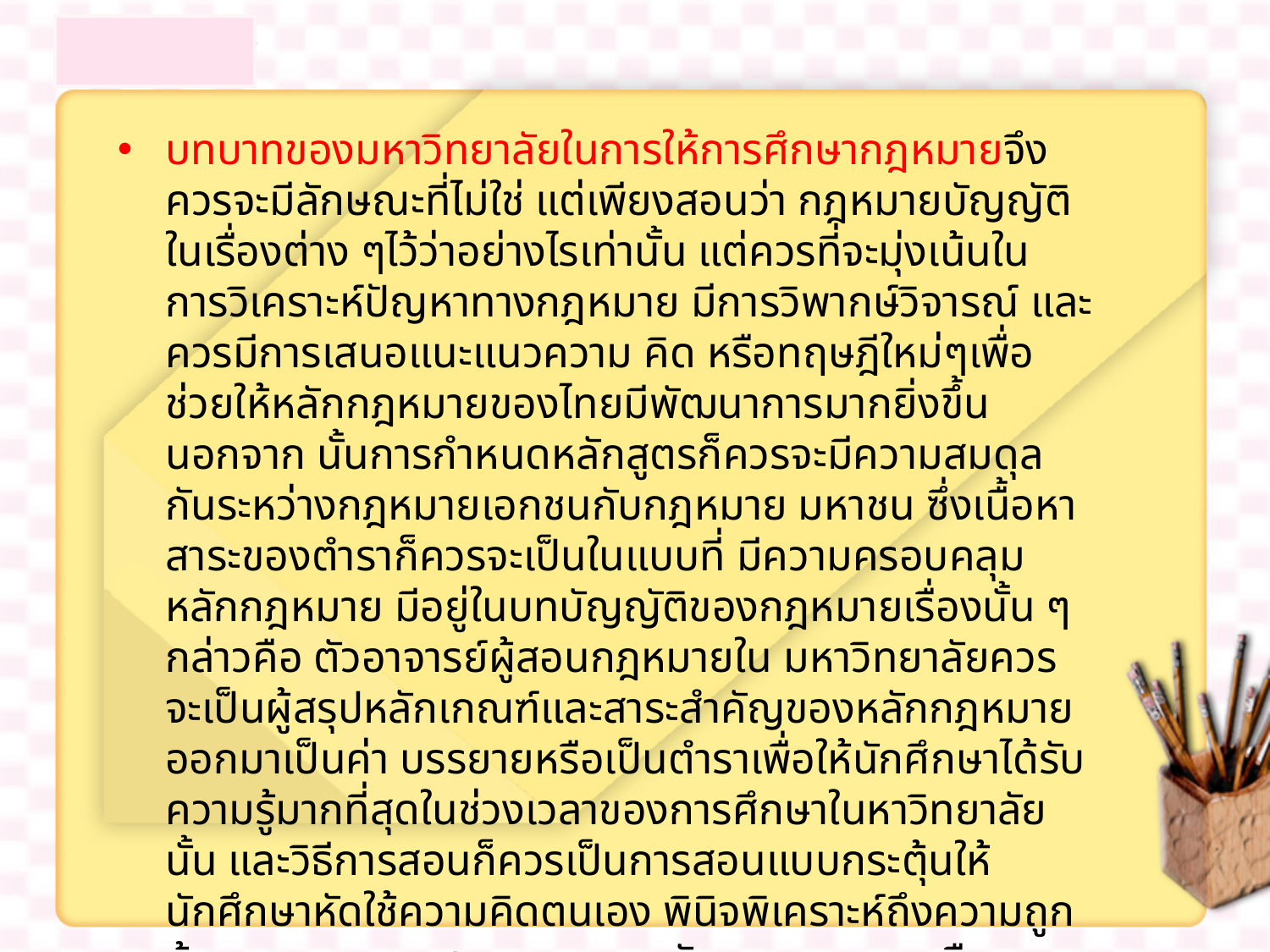

บทบาทของมหาวิทยาลัยในการให้การศึกษากฎหมายจึงควรจะมีลักษณะที่ไม่ใช่ แต่เพียงสอนว่า กฎหมายบัญญัติในเรื่องต่าง ๆไว้ว่าอย่างไรเท่านั้น แต่ควรที่จะมุ่งเน้นใน การวิเคราะห์ปัญหาทางกฎหมาย มีการวิพากษ์วิจารณ์ และควรมีการเสนอแนะแนวความ คิด หรือทฤษฎีใหม่ๆเพื่อช่วยให้หลักกฎหมายของไทยมีพัฒนาการมากยิ่งขึ้น นอกจาก นั้นการกำหนดหลักสูตรก็ควรจะมีความสมดุลกันระหว่างกฎหมายเอกชนกับกฎหมาย มหาชน ซึ่งเนื้อหาสาระของตำราก็ควรจะเป็นในแบบที่ มีความครอบคลุมหลักกฎหมาย มีอยู่ในบทบัญญัติของกฎหมายเรื่องนั้น ๆ กล่าวคือ ตัวอาจารย์ผู้สอนกฎหมายใน มหาวิทยาลัยควรจะเป็นผู้สรุปหลักเกณฑ์และสาระสำคัญของหลักกฎหมายออกมาเป็นค่า บรรยายหรือเป็นตำราเพื่อให้นักศึกษาได้รับความรู้มากที่สุดในช่วงเวลาของการศึกษาในหาวิทยาลัยนั้น และวิธีการสอนก็ควรเป็นการสอนแบบกระตุ้นให้นักศึกษาหัดใช้ความคิดตนเอง พินิจพิเคราะห์ถึงความถูกต้อง ความเหมาะสุมของบรรดาตัวบทกฎหมาย หรือ แนวคำวินิจฉัย หรือแนวคำพิพากษาว่าเหมาะสม เป็นธรรมแล้วหรือไม่อย่างไร ทั้งนี้เพื่อ ให้เกิดความสามารถในเชิงความคิดแบบสร้างสรรค์ที่จะนำไปเป็นเครื่องมือในการพัฒนาหลักกฎหมายของประเทศไทยในสาขาต่าง ๆต่อไป